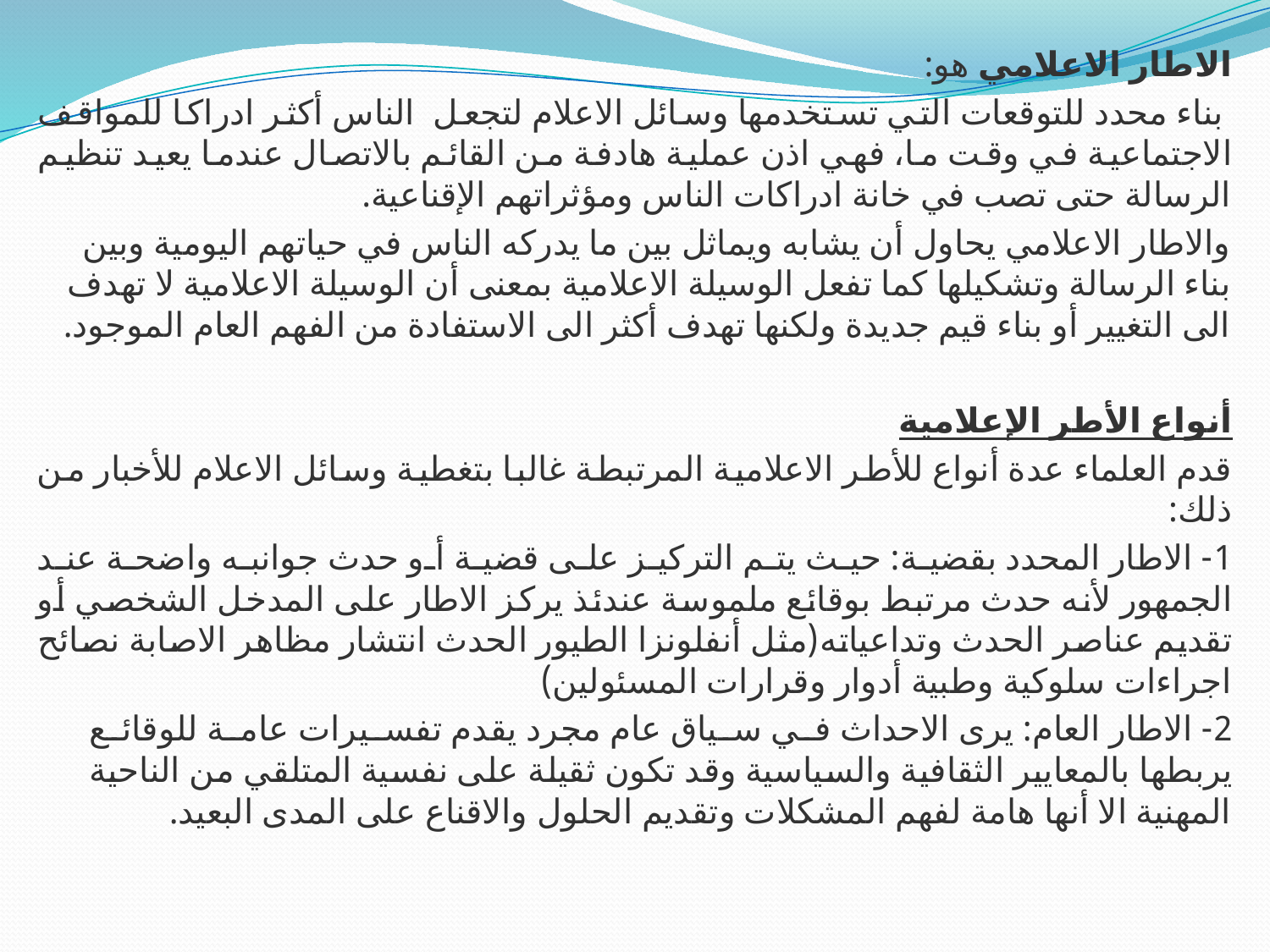

الاطار الاعلامي هو:
 بناء محدد للتوقعات التي تستخدمها وسائل الاعلام لتجعل  الناس أكثر ادراكا للمواقف الاجتماعية في وقت ما، فهي اذن عملية هادفة من القائم بالاتصال عندما يعيد تنظيم الرسالة حتى تصب في خانة ادراكات الناس ومؤثراتهم الإقناعية.
والاطار الاعلامي يحاول أن يشابه ويماثل بين ما يدركه الناس في حياتهم اليومية وبين بناء الرسالة وتشكيلها كما تفعل الوسيلة الاعلامية بمعنى أن الوسيلة الاعلامية لا تهدف الى التغيير أو بناء قيم جديدة ولكنها تهدف أكثر الى الاستفادة من الفهم العام الموجود.

أنواع الأطر الإعلامية
قدم العلماء عدة أنواع للأطر الاعلامية المرتبطة غالبا بتغطية وسائل الاعلام للأخبار من ذلك:
1- الاطار المحدد بقضية: حيث يتم التركيز على قضية أو حدث جوانبه واضحة عند الجمهور لأنه حدث مرتبط بوقائع ملموسة عندئذ يركز الاطار على المدخل الشخصي أو تقديم عناصر الحدث وتداعياته(مثل أنفلونزا الطيور الحدث انتشار مظاهر الاصابة نصائح اجراءات سلوكية وطبية أدوار وقرارات المسئولين)
2- الاطار العام: يرى الاحداث في سياق عام مجرد يقدم تفسيرات عامة للوقائع يربطها بالمعايير الثقافية والسياسية وقد تكون ثقيلة على نفسية المتلقي من الناحية المهنية الا أنها هامة لفهم المشكلات وتقديم الحلول والاقناع على المدى البعيد.